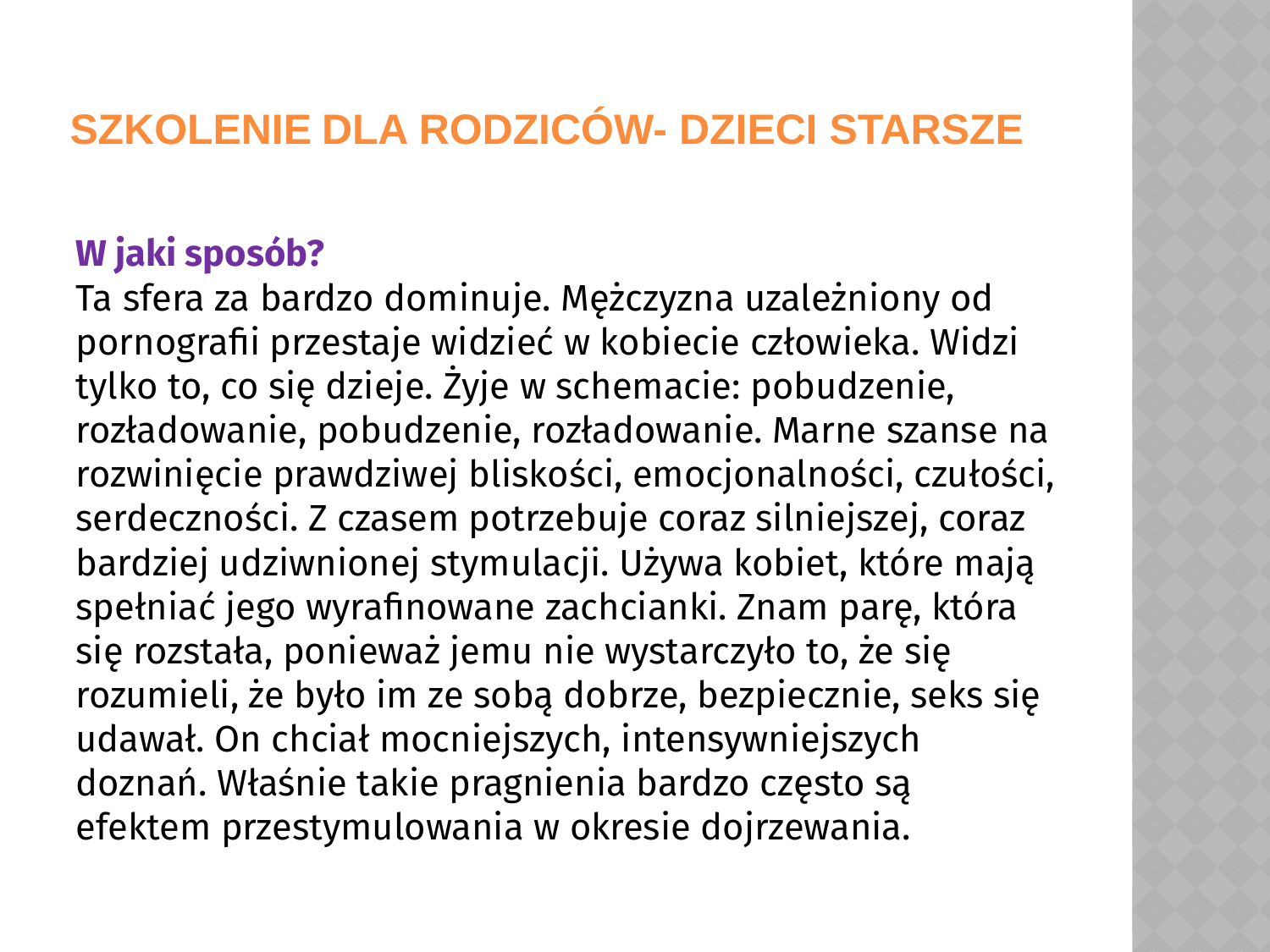

# Szkolenie dla rodziców- dzieci starsze
W jaki sposób?
Ta sfera za bardzo dominuje. Mężczyzna uzależniony od pornografii przestaje widzieć w kobiecie człowieka. Widzi tylko to, co się dzieje. Żyje w schemacie: pobudzenie, rozładowanie, pobudzenie, rozładowanie. Marne szanse na rozwinięcie prawdziwej bliskości, emocjonalności, czułości, serdeczności. Z czasem potrzebuje coraz silniejszej, coraz bardziej udziwnionej stymulacji. Używa kobiet, które mają spełniać jego wyrafinowane zachcianki. Znam parę, która się rozstała, ponieważ jemu nie wystarczyło to, że się rozumieli, że było im ze sobą dobrze, bezpiecznie, seks się udawał. On chciał mocniejszych, intensywniejszych doznań. Właśnie takie pragnienia bardzo często są efektem przestymulowania w okresie dojrzewania.